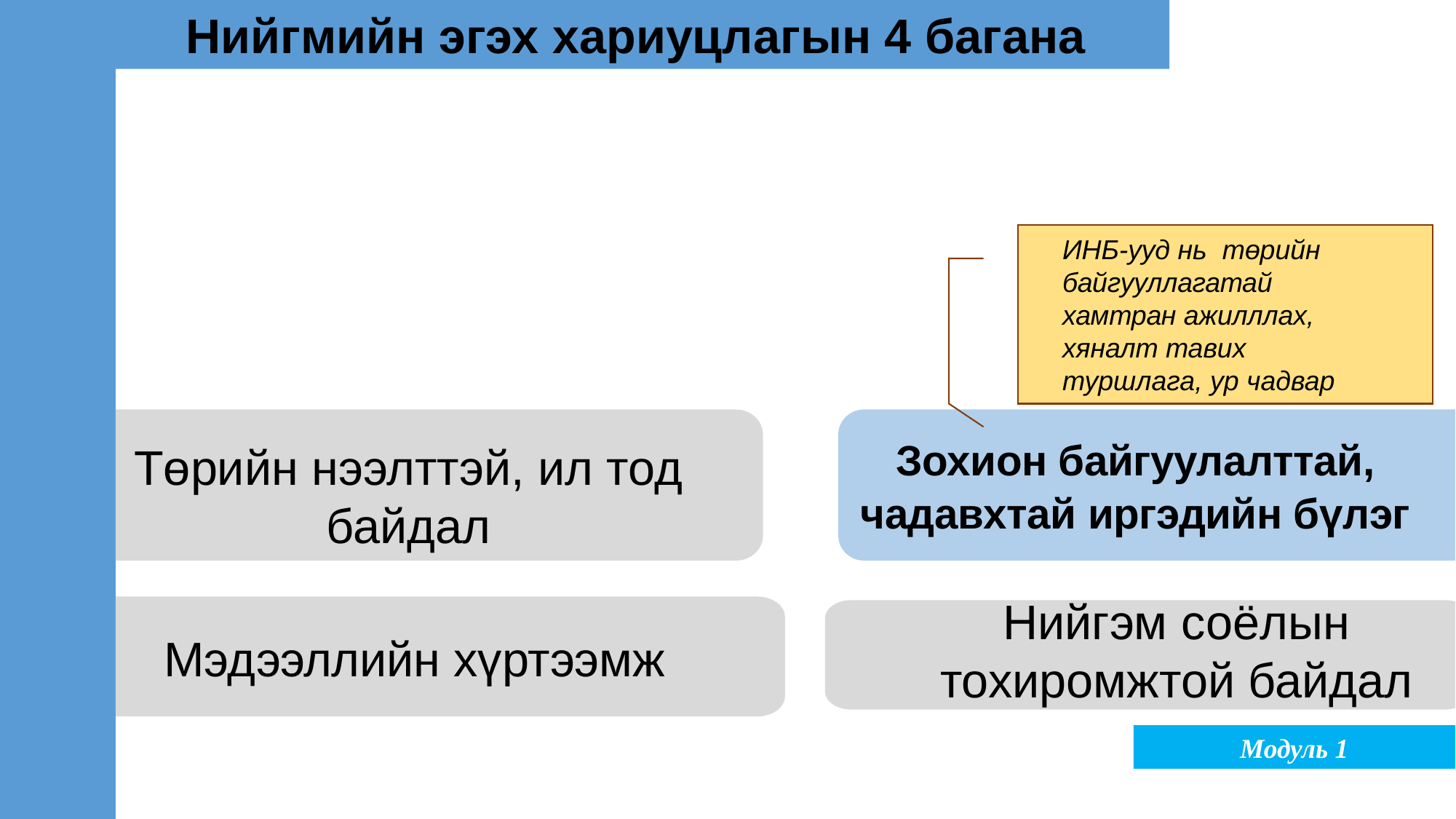

Нийгмийн эгэх хариуцлагын 4 багана
ИНБ-ууд нь  төрийн байгууллагатай хамтран ажилллах, хяналт тавих туршлага, ур чадвар

Зохион байгуулалттай,
чадавхтай иргэдийн бүлэг
Төрийн нээлттэй, ил тод байдал
Нийгэм соёлын тохиромжтой байдал

Мэдээллийн хүртээмж
Модуль 1